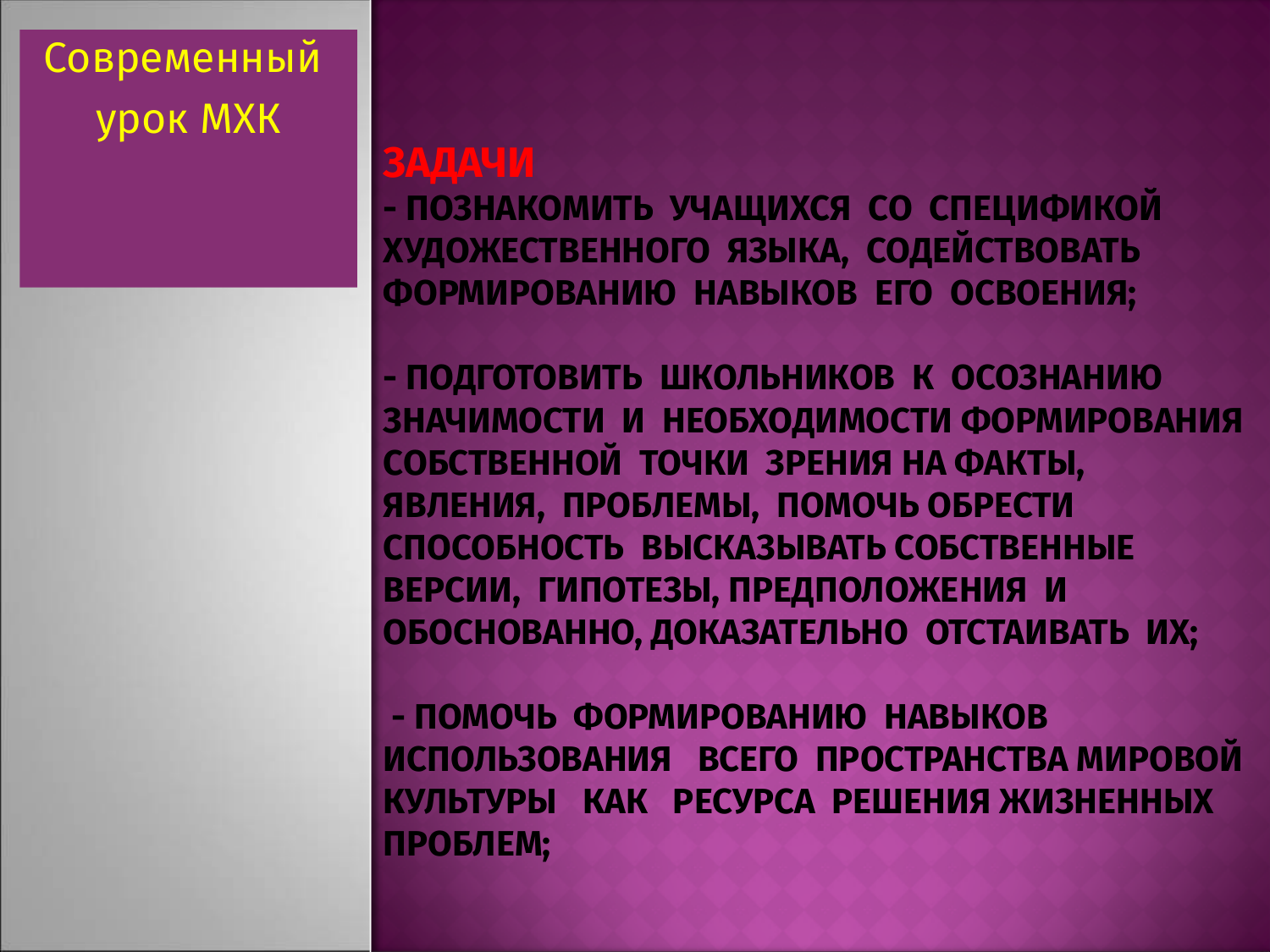

Современный
урок МХК
# Задачи - Познакомить  учащихся  со  спецификой художественного  языка,  содействовать формированию  навыков  его  освоения; - Подготовить  школьников  к  осознанию значимости  и  необходимости формирования  собственной  точки  зрения на факты,  явления,  проблемы,  помочь обрести  способность  высказывать собственные версии,  гипотезы, предположения  и  обоснованно, доказательно  отстаивать  их; - Помочь  формированию  навыков использования   всего  пространства мировой   культуры   как   ресурса  решения жизненных   проблем;